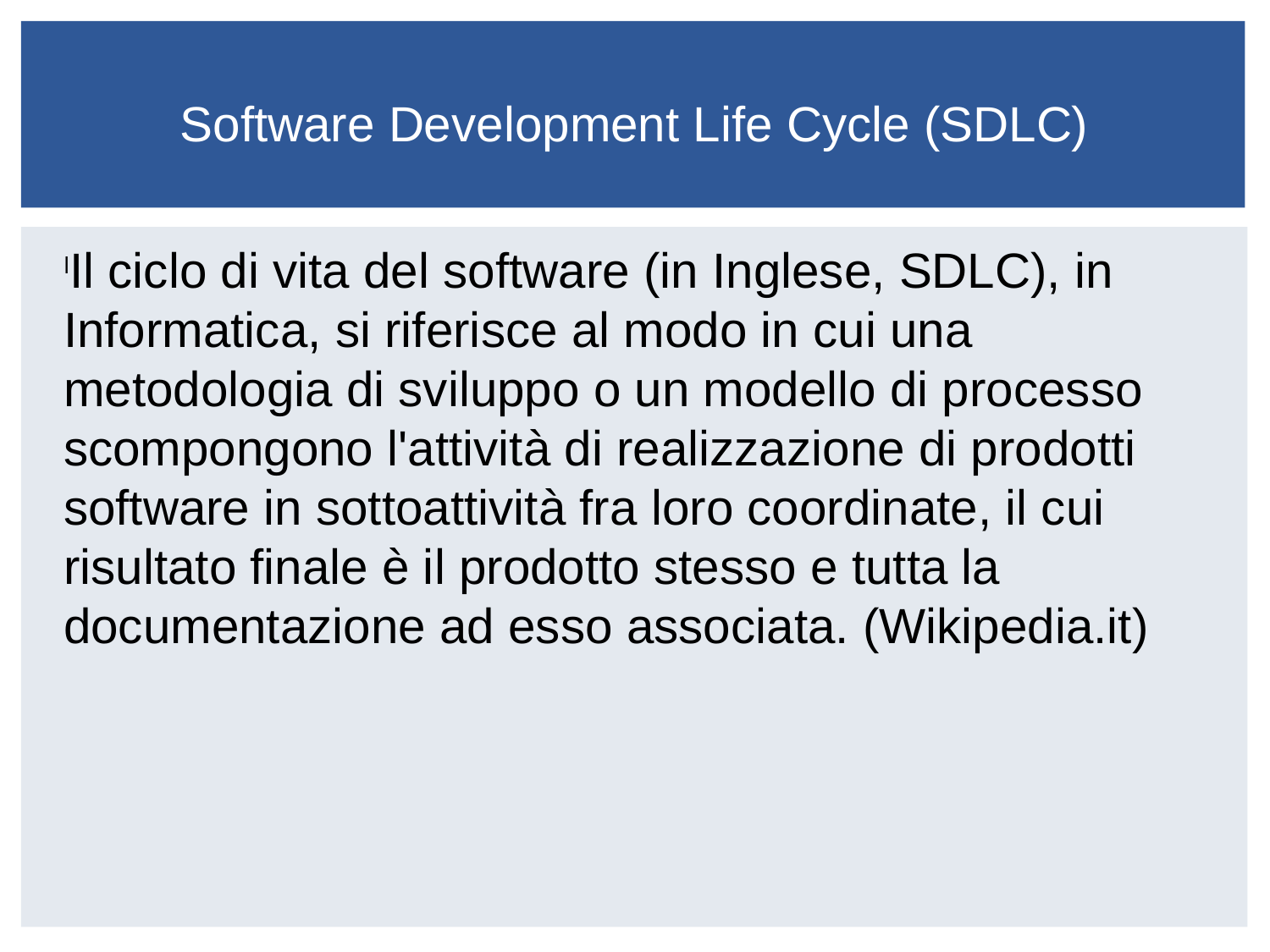

Software Development Life Cycle (SDLC)
Il ciclo di vita del software (in Inglese, SDLC), in Informatica, si riferisce al modo in cui una metodologia di sviluppo o un modello di processo scompongono l'attività di realizzazione di prodotti software in sottoattività fra loro coordinate, il cui risultato finale è il prodotto stesso e tutta la documentazione ad esso associata. (Wikipedia.it)